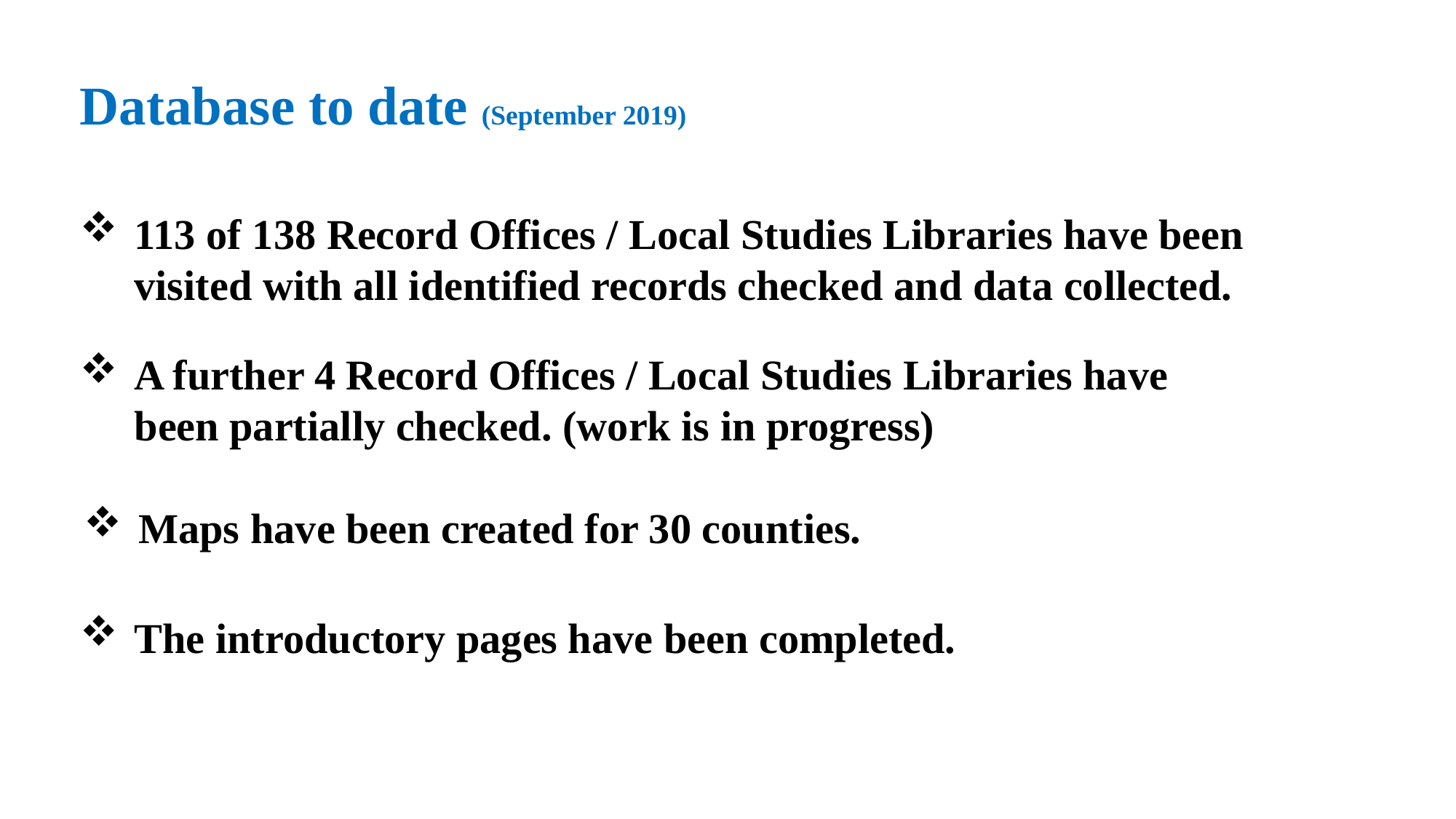

Database to date (September 2019)
113 of 138 Record Offices / Local Studies Libraries have been visited with all identified records checked and data collected.
A further 4 Record Offices / Local Studies Libraries have been partially checked. (work is in progress)
Maps have been created for 30 counties.
The introductory pages have been completed.